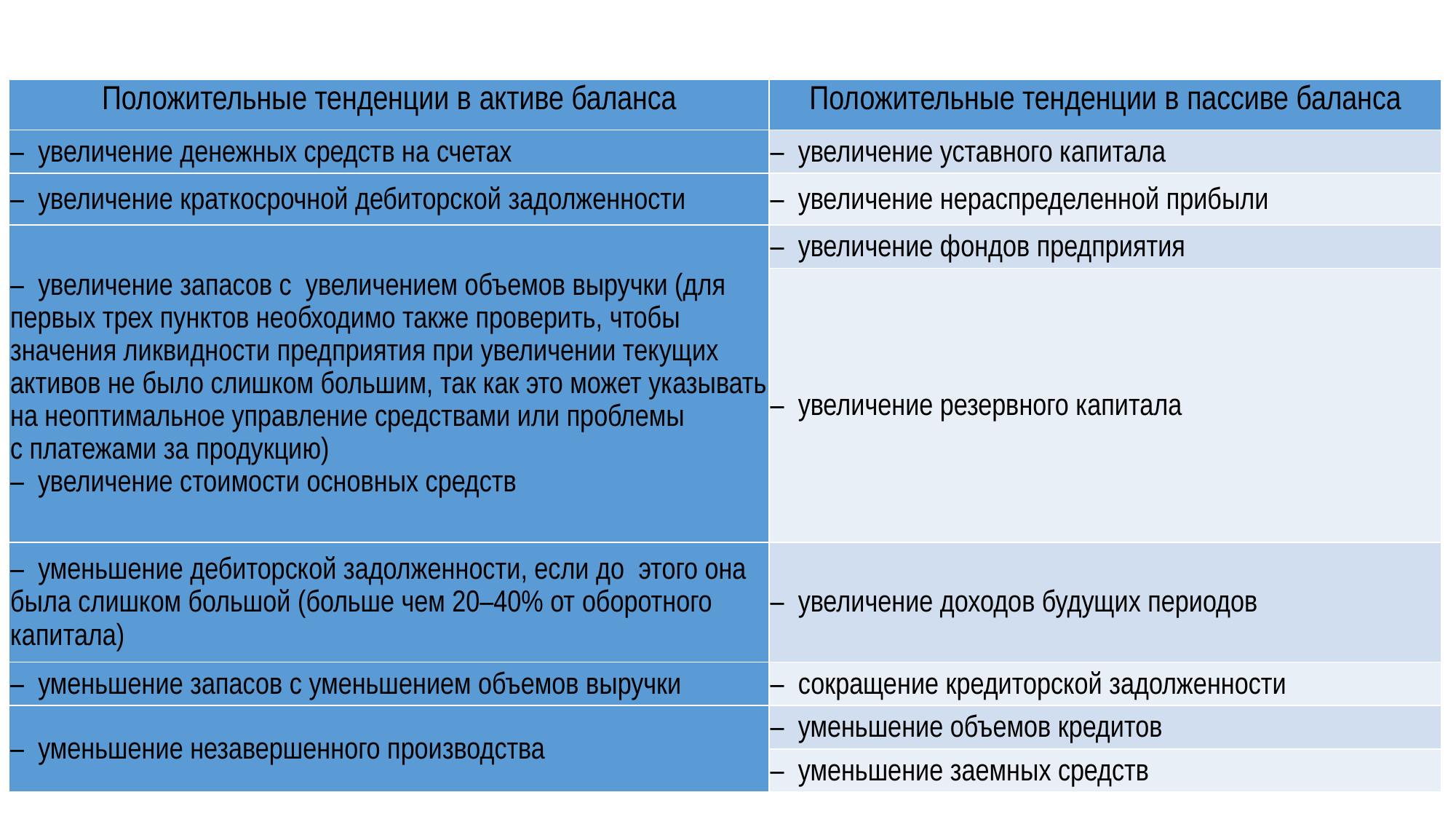

| Положительные тенденции в активе баланса | Положительные тенденции в пассиве баланса |
| --- | --- |
| – увеличение денежных средств на счетах | – увеличение уставного капитала |
| – увеличение краткосрочной дебиторской задолженности | – увеличение нераспределенной прибыли |
| – увеличение запасов с  увеличением объемов выручки (для первых трех пунктов необходимо также проверить, чтобы значения ликвидности предприятия при увеличении текущих активов не было слишком большим, так как это может указывать на неоптимальное управление средствами или проблемы с платежами за продукцию) – увеличение стоимости основных средств | – увеличение фондов предприятия |
|  | – увеличение резервного капитала |
| – уменьшение дебиторской задолженности, если до  этого она была слишком большой (больше чем 20–40% от оборотного капитала) | – увеличение доходов будущих периодов |
| – уменьшение запасов с уменьшением объемов выручки | – сокращение кредиторской задолженности |
| – уменьшение незавершенного производства | – уменьшение объемов кредитов |
|  | – уменьшение заемных средств |